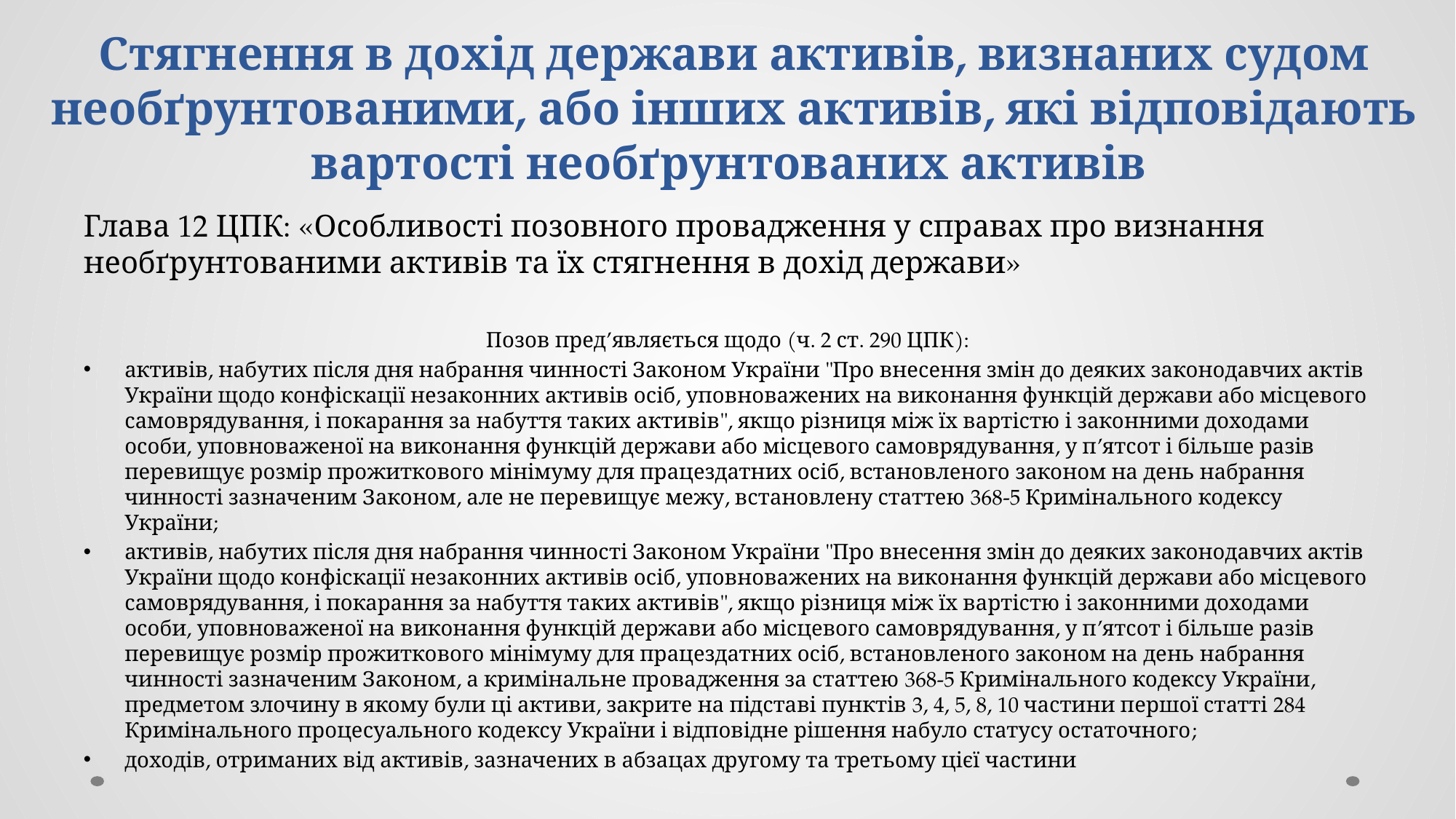

# Стягнення в дохід держави активів, визнаних судом необґрунтованими, або інших активів, які відповідають вартості необґрунтованих активів
Глава 12 ЦПК: «Особливості позовного провадження у справах про визнання необґрунтованими активів та їх стягнення в дохід держави»

Позов пред’являється щодо (ч. 2 ст. 290 ЦПК):
активів, набутих після дня набрання чинності Законом України "Про внесення змін до деяких законодавчих актів України щодо конфіскації незаконних активів осіб, уповноважених на виконання функцій держави або місцевого самоврядування, і покарання за набуття таких активів", якщо різниця між їх вартістю і законними доходами особи, уповноваженої на виконання функцій держави або місцевого самоврядування, у п’ятсот і більше разів перевищує розмір прожиткового мінімуму для працездатних осіб, встановленого законом на день набрання чинності зазначеним Законом, але не перевищує межу, встановлену статтею 368-5 Кримінального кодексу України;
активів, набутих після дня набрання чинності Законом України "Про внесення змін до деяких законодавчих актів України щодо конфіскації незаконних активів осіб, уповноважених на виконання функцій держави або місцевого самоврядування, і покарання за набуття таких активів", якщо різниця між їх вартістю і законними доходами особи, уповноваженої на виконання функцій держави або місцевого самоврядування, у п’ятсот і більше разів перевищує розмір прожиткового мінімуму для працездатних осіб, встановленого законом на день набрання чинності зазначеним Законом, а кримінальне провадження за статтею 368-5 Кримінального кодексу України, предметом злочину в якому були ці активи, закрите на підставі пунктів 3, 4, 5, 8, 10 частини першої статті 284 Кримінального процесуального кодексу України і відповідне рішення набуло статусу остаточного;
доходів, отриманих від активів, зазначених в абзацах другому та третьому цієї частини